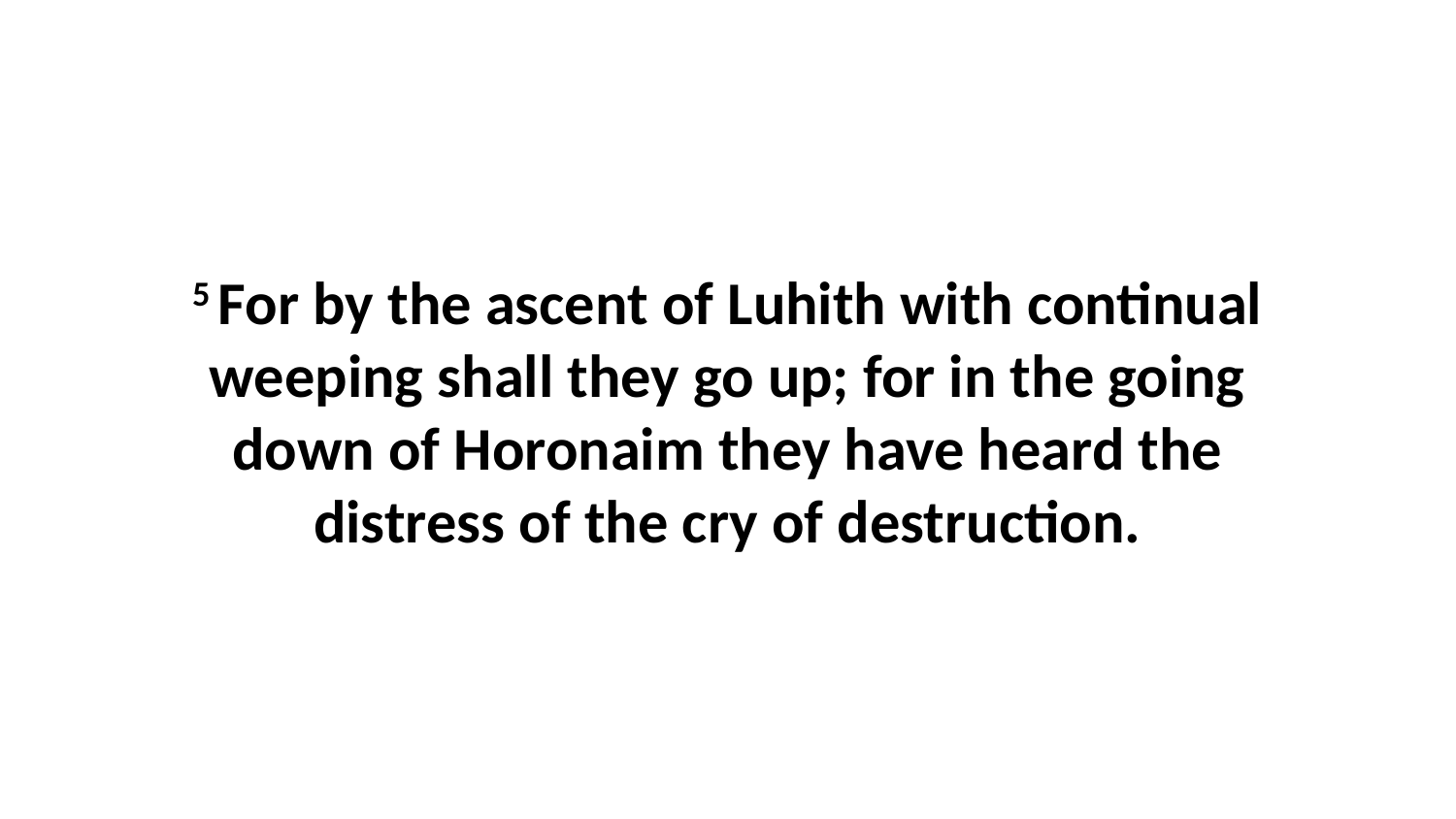

5 For by the ascent of Luhith with continual weeping shall they go up; for in the going down of Horonaim they have heard the distress of the cry of destruction.